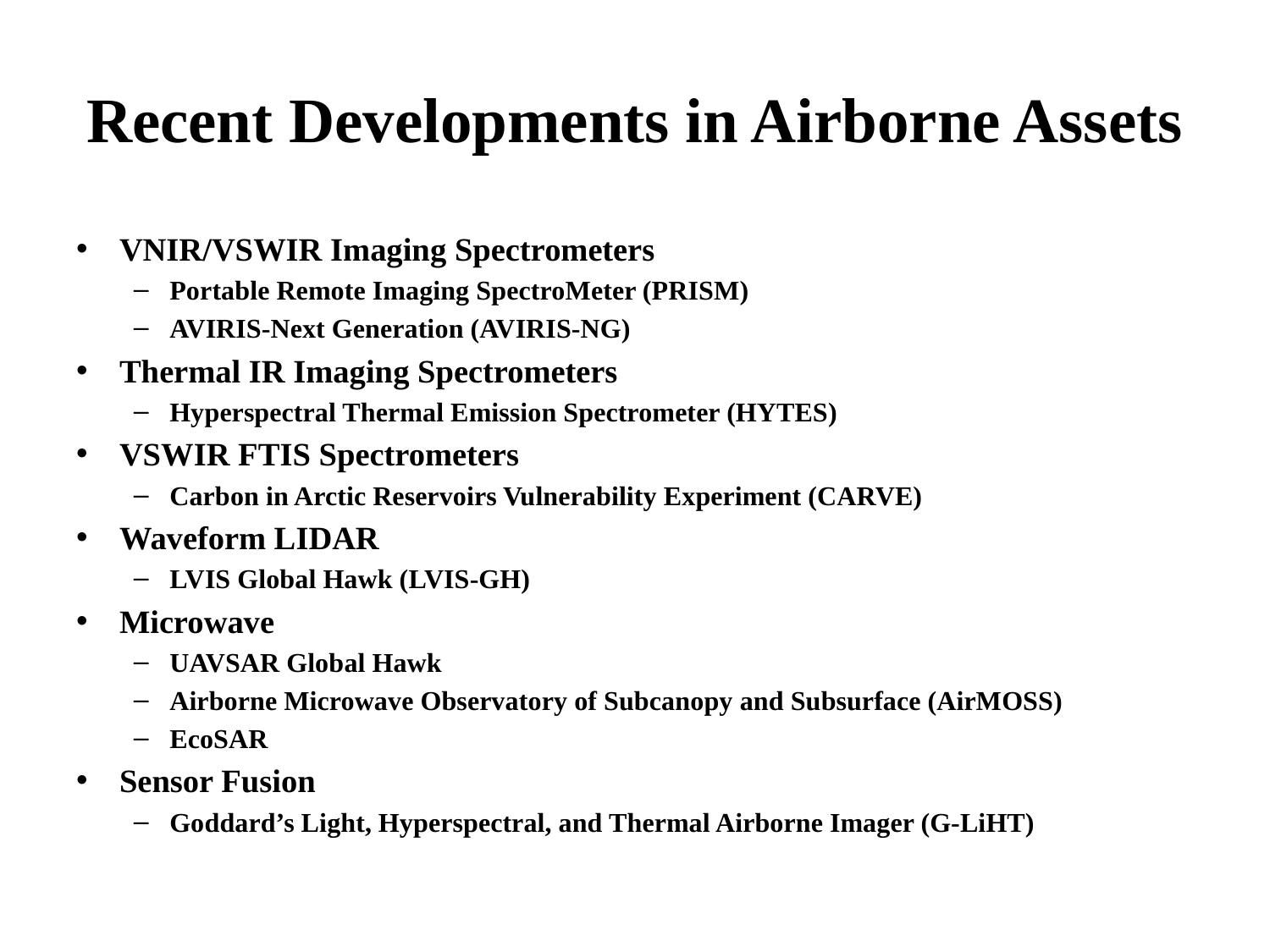

# Recent Developments in Airborne Assets
VNIR/VSWIR Imaging Spectrometers
Portable Remote Imaging SpectroMeter (PRISM)
AVIRIS-Next Generation (AVIRIS-NG)
Thermal IR Imaging Spectrometers
Hyperspectral Thermal Emission Spectrometer (HYTES)
VSWIR FTIS Spectrometers
Carbon in Arctic Reservoirs Vulnerability Experiment (CARVE)
Waveform LIDAR
LVIS Global Hawk (LVIS-GH)
Microwave
UAVSAR Global Hawk
Airborne Microwave Observatory of Subcanopy and Subsurface (AirMOSS)
EcoSAR
Sensor Fusion
Goddard’s Light, Hyperspectral, and Thermal Airborne Imager (G-LiHT)